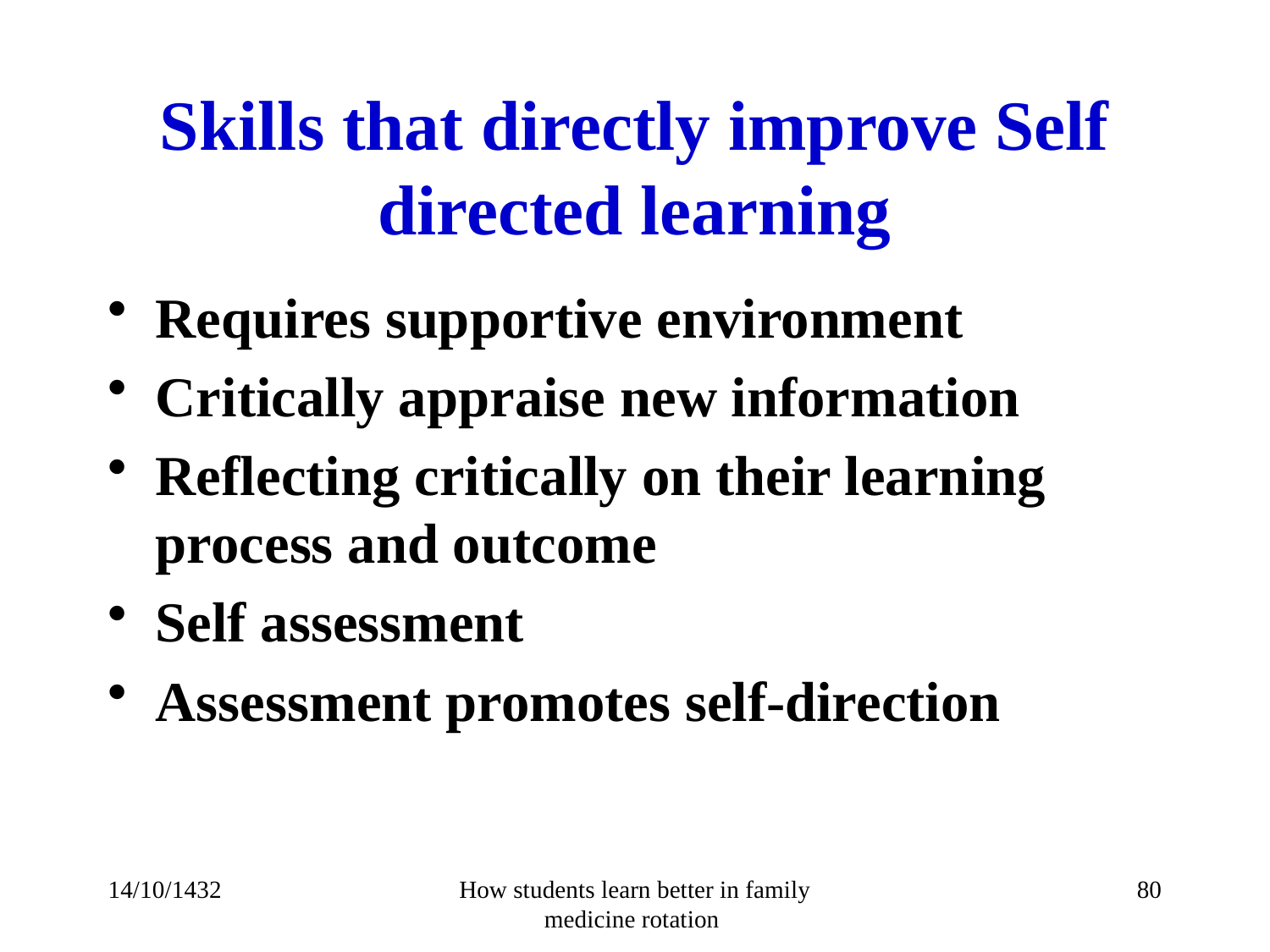

# Skills that directly improve Self directed learning
Requires supportive environment
Critically appraise new information
Reflecting critically on their learning process and outcome
Self assessment
Assessment promotes self-direction
14/10/1432
How students learn better in family medicine rotation
80